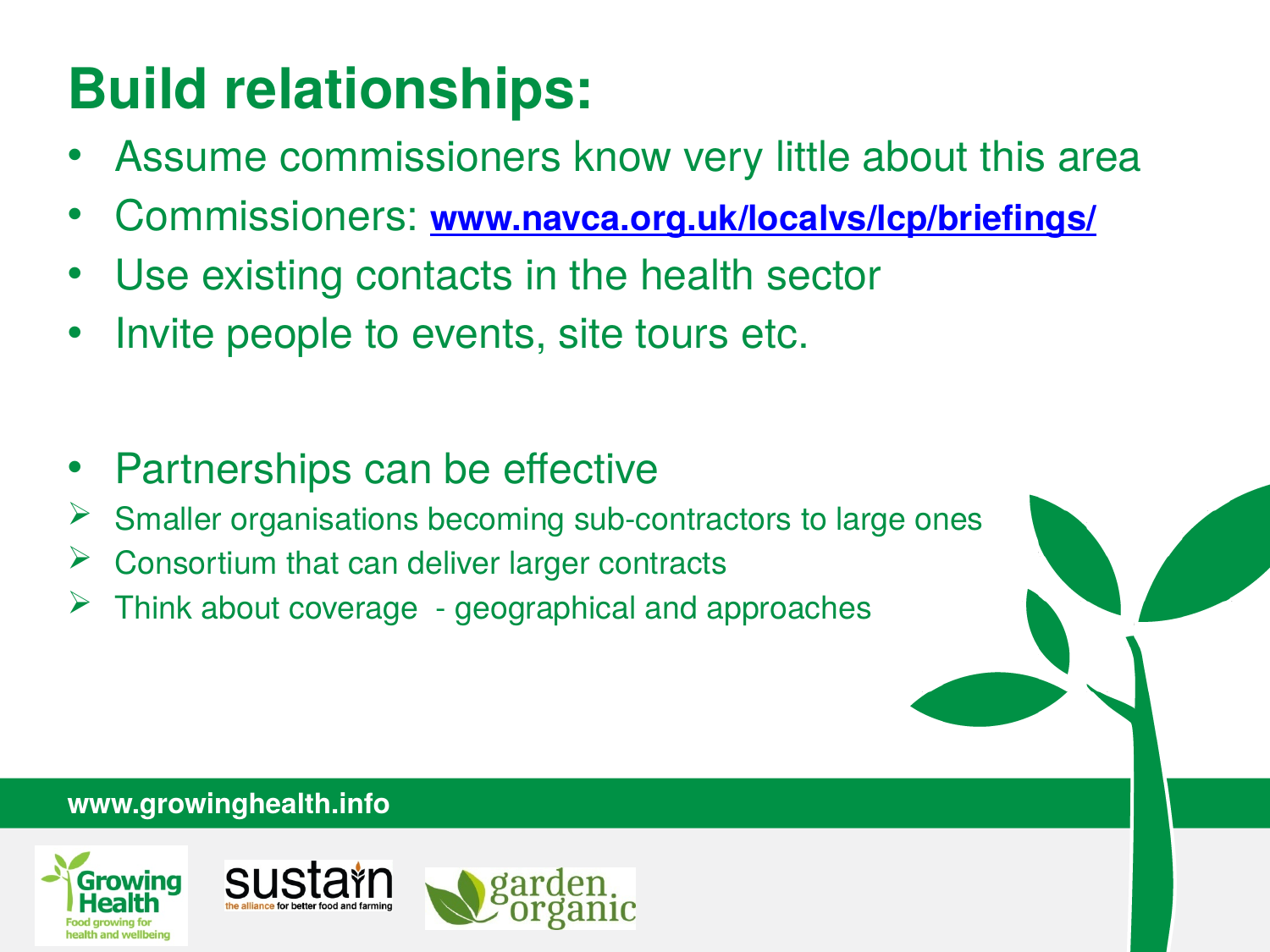

Build relationships:
Assume commissioners know very little about this area
Commissioners: www.navca.org.uk/localvs/lcp/briefings/
Use existing contacts in the health sector
Invite people to events, site tours etc.

Partnerships can be effective
Smaller organisations becoming sub-contractors to large ones
Consortium that can deliver larger contracts
Think about coverage  - geographical and approaches